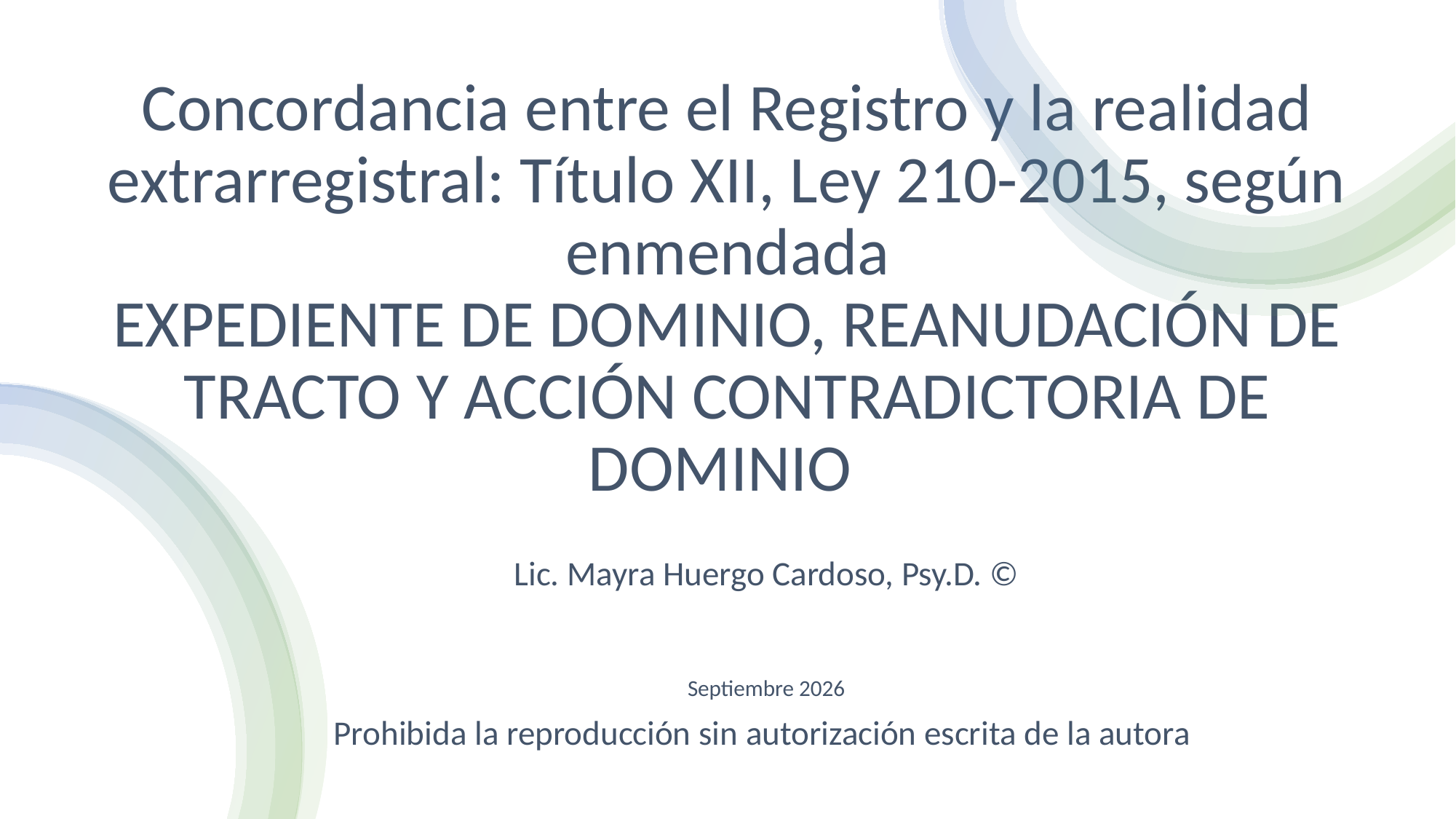

# Concordancia entre el Registro y la realidad extrarregistral: Título XII, Ley 210-2015, según enmendada EXPEDIENTE DE DOMINIO, REANUDACIÓN DE TRACTO Y ACCIÓN CONTRADICTORIA DE DOMINIO

Lic. Mayra Huergo Cardoso, Psy.D. ©

Septiembre 2026
Prohibida la reproducción sin autorización escrita de la autora

MAYRA HUERGO CARDOSO (C)
1